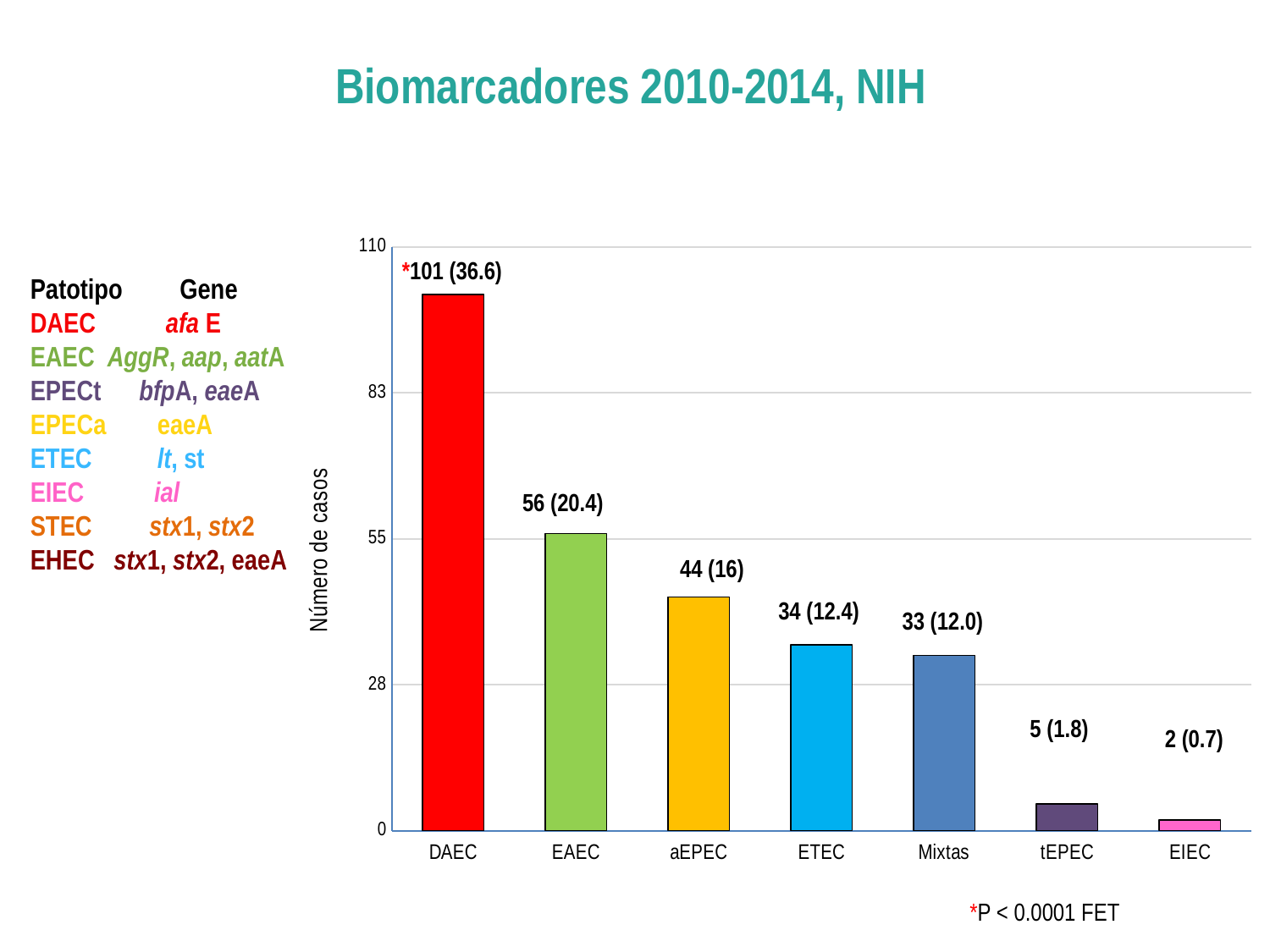

# Biomarcadores 2010-2014, NIH

### Chart

| Category |  |
|---|---|
| DAEC | 101.0 |
| EAEC | 56.0 |
| aEPEC | 44.0 |
| ETEC | 35.0 |
| Mixtas | 33.0 |
| tEPEC | 5.0 |
| EIEC | 2.0 |
*101 (36.6)
56 (20.4)
44 (16)
34 (12.4)
33 (12.0)
5 (1.8)
  2 (0.7)
Patotipo         Gene
DAEC           afa E
EAEC  AggR, aap, aatA
EPECt      bfpA, eaeA
EPECa	eaeA
ETEC       	lt, st
EIEC           ial
STEC         stx1, stx2
EHEC   stx1, stx2, eaeA
 *P < 0.0001 FET